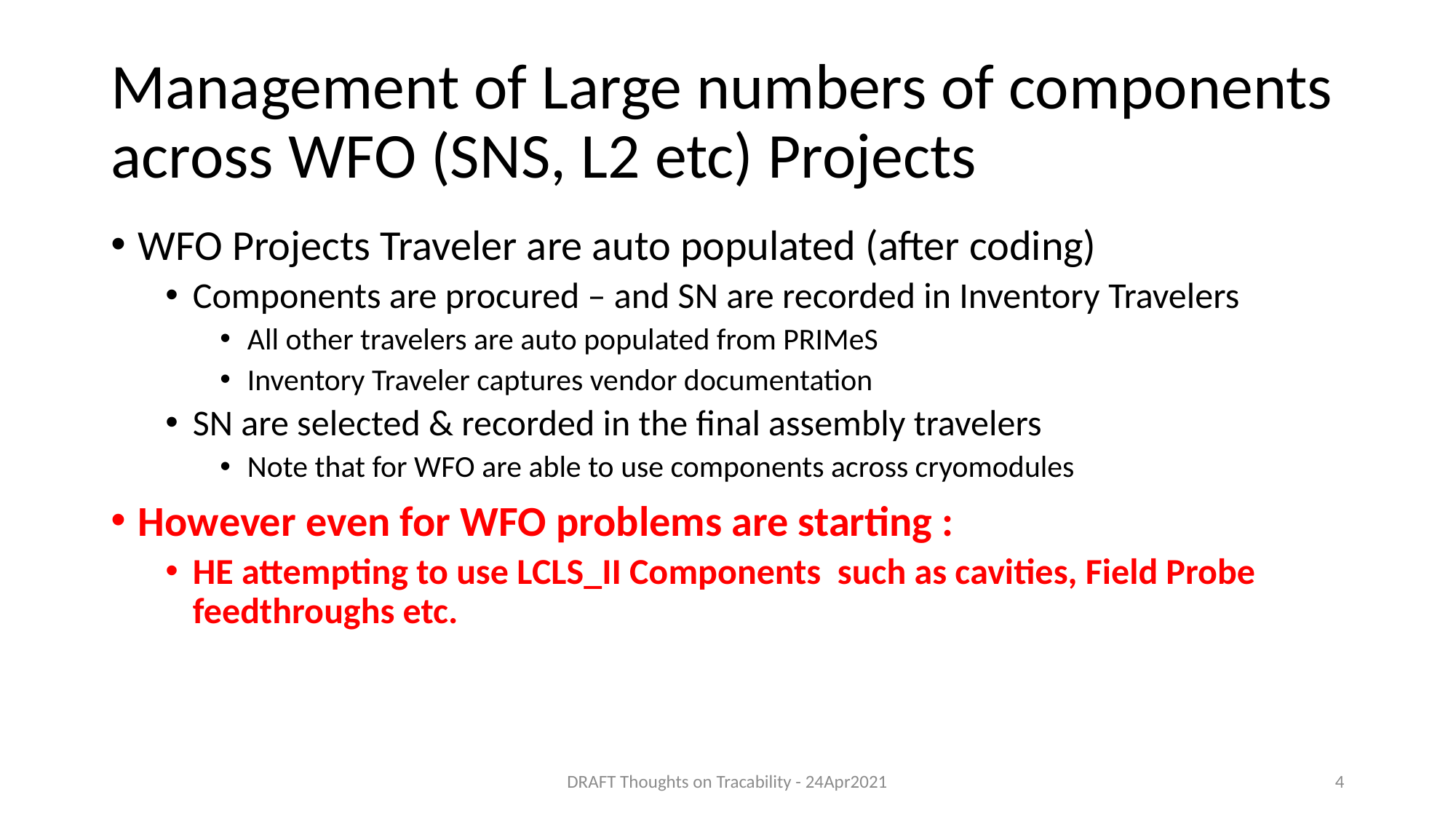

# Management of Large numbers of components across WFO (SNS, L2 etc) Projects
WFO Projects Traveler are auto populated (after coding)
Components are procured – and SN are recorded in Inventory Travelers
All other travelers are auto populated from PRIMeS
Inventory Traveler captures vendor documentation
SN are selected & recorded in the final assembly travelers
Note that for WFO are able to use components across cryomodules
However even for WFO problems are starting :
HE attempting to use LCLS_II Components  such as cavities, Field Probe feedthroughs etc.

DRAFT Thoughts on Tracability - 24Apr2021
4